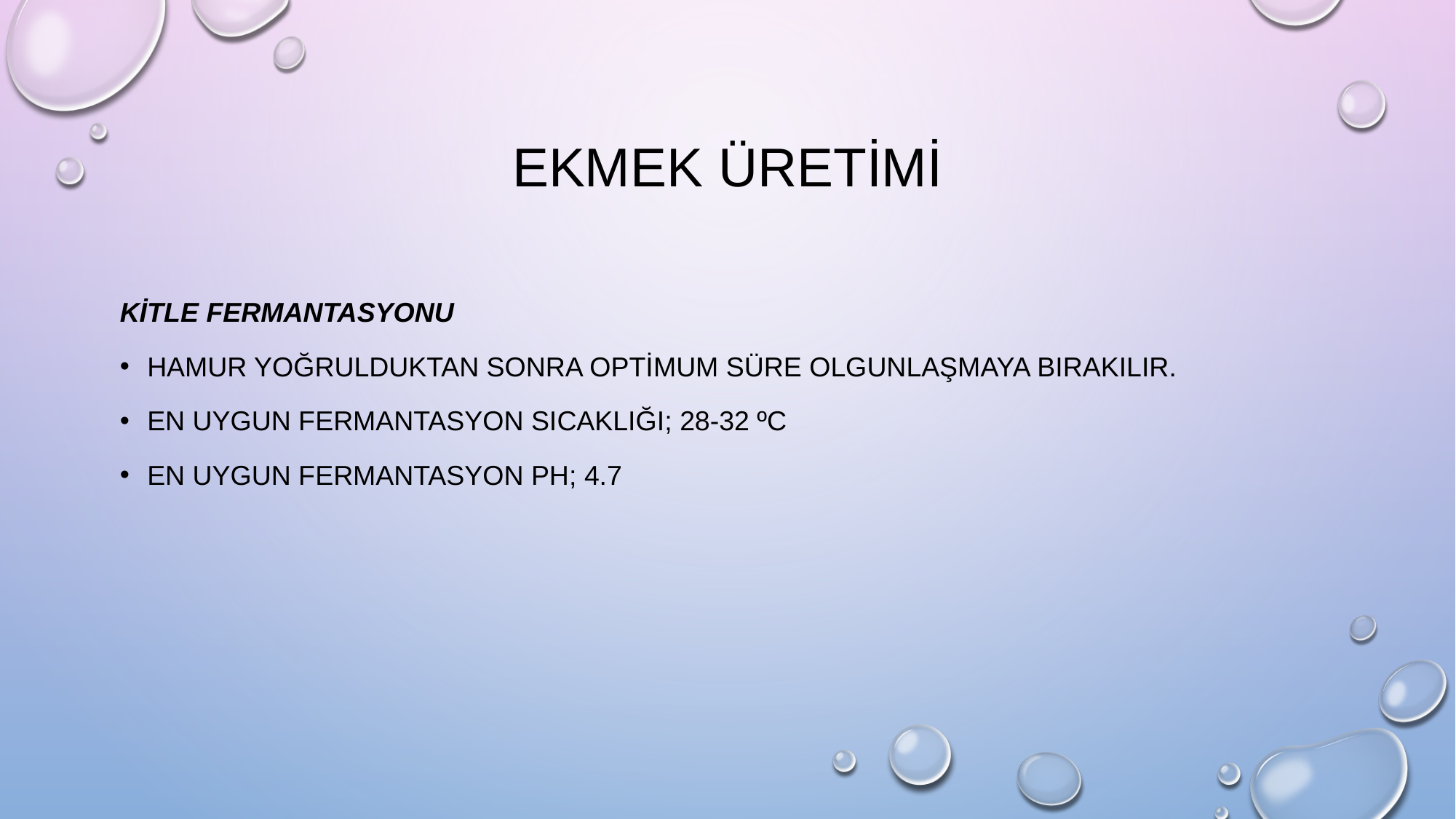

# Ekmek üretimi
Kitle fermantasyonu
Hamur yoğrulduktan sonra optimum süre olgunlaşmaya bırakılır.
En uygun fermantasyon sıcaklığı; 28-32 ºC
En uygun fermantasyon ph; 4.7